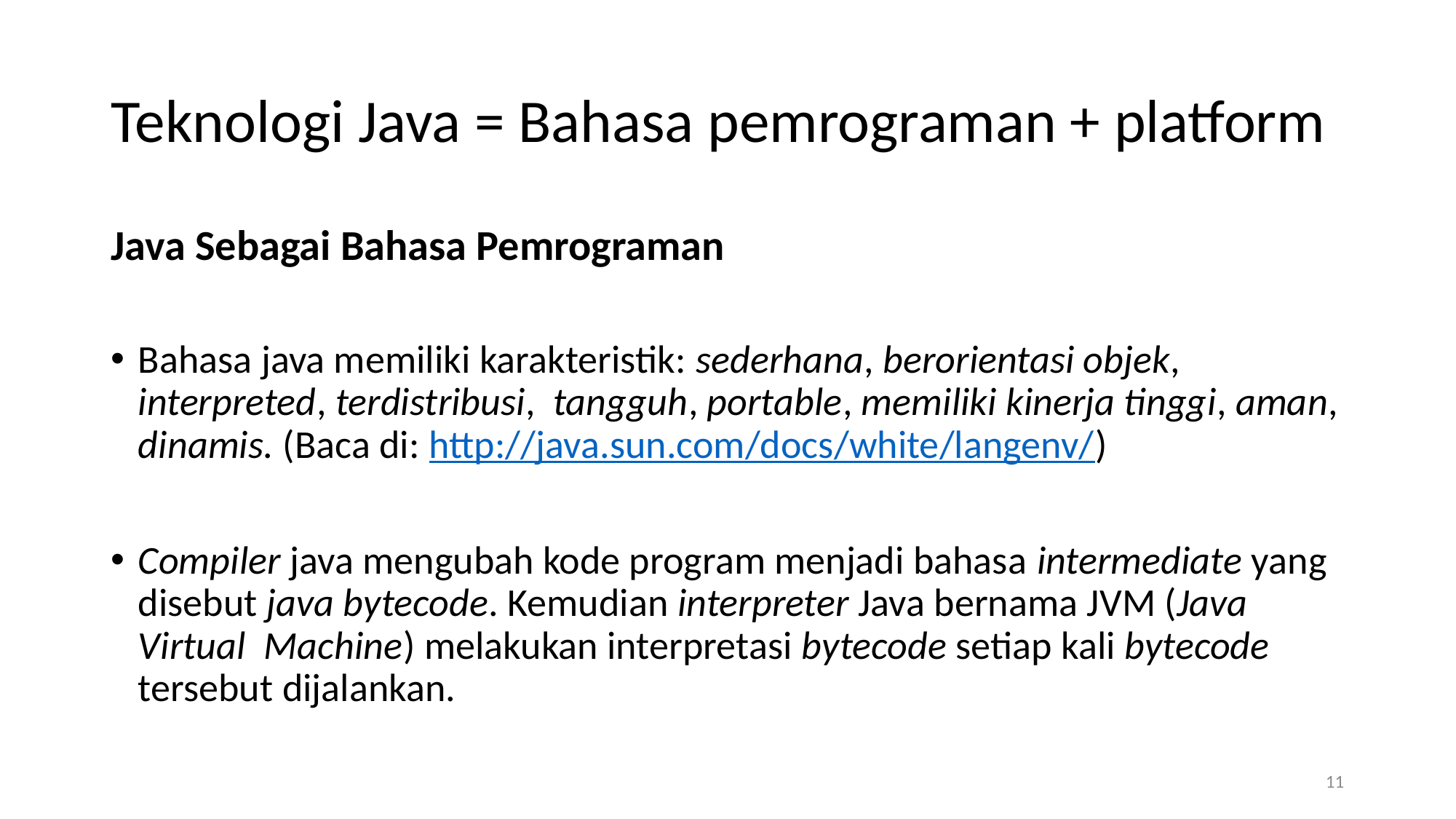

# Teknologi Java = Bahasa pemrograman + platform
Java Sebagai Bahasa Pemrograman

Bahasa java memiliki karakteristik: sederhana, berorientasi objek, interpreted, terdistribusi,  tangguh, portable, memiliki kinerja tinggi, aman, dinamis. (Baca di: http://java.sun.com/docs/white/langenv/)

Compiler java mengubah kode program menjadi bahasa intermediate yang disebut java bytecode. Kemudian interpreter Java bernama JVM (Java Virtual  Machine) melakukan interpretasi bytecode setiap kali bytecode tersebut dijalankan.

11